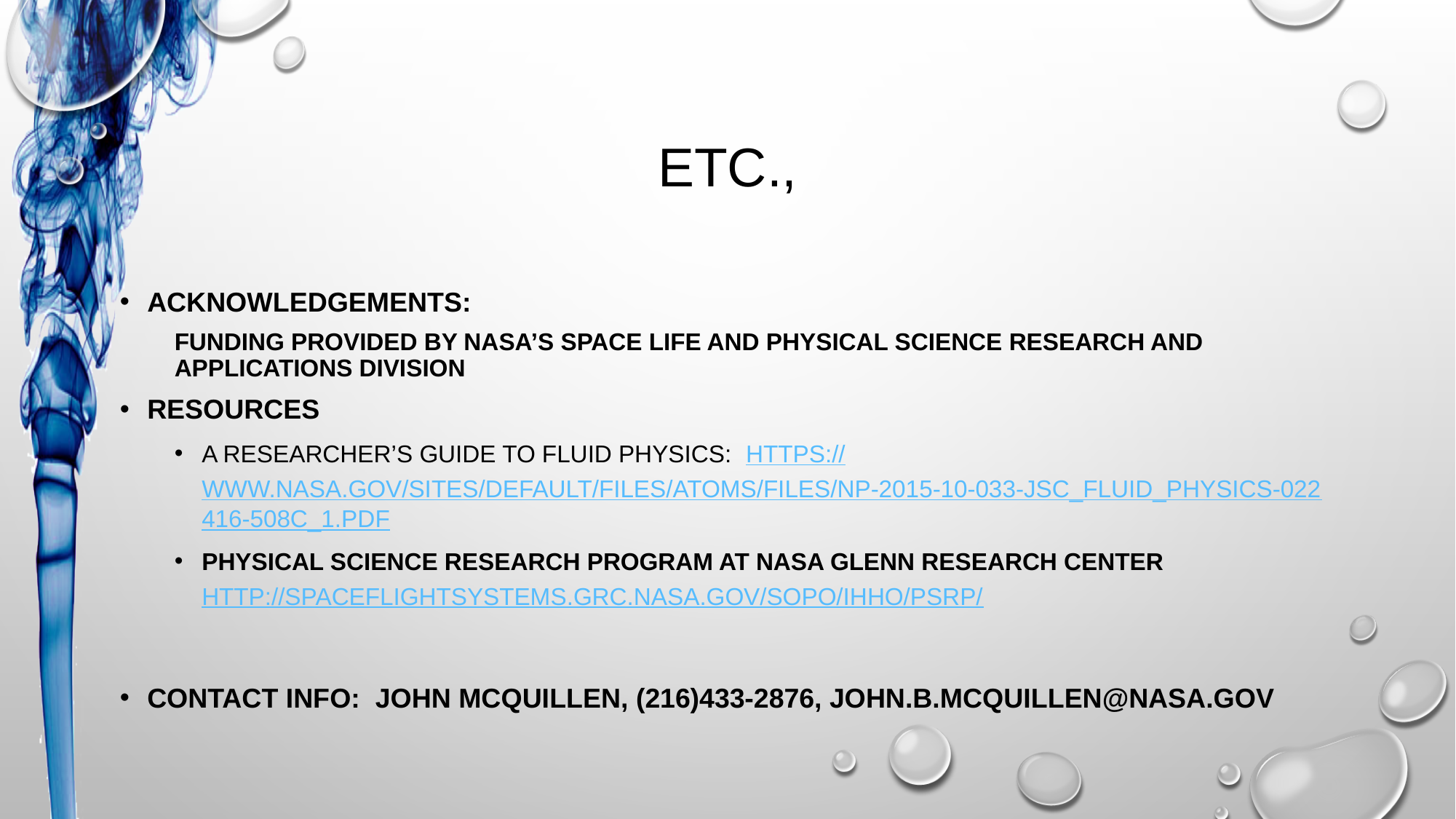

# Etc.,
Acknowledgements:
Funding provided by NASA’s Space Life and Physical Science Research and Applications Division
Resources
A Researcher’s Guide to Fluid Physics:  https://www.nasa.gov/sites/default/files/atoms/files/np-2015-10-033-jsc_fluid_physics-022416-508c_1.pdf
Physical Science Research Program at NASA Glenn Research Center
http://spaceflightsystems.grc.nasa.gov/sopo/ihho/psrp/

Contact Info:  John McQuillen, (216)433-2876, John.B.Mcquillen@nasa.gov